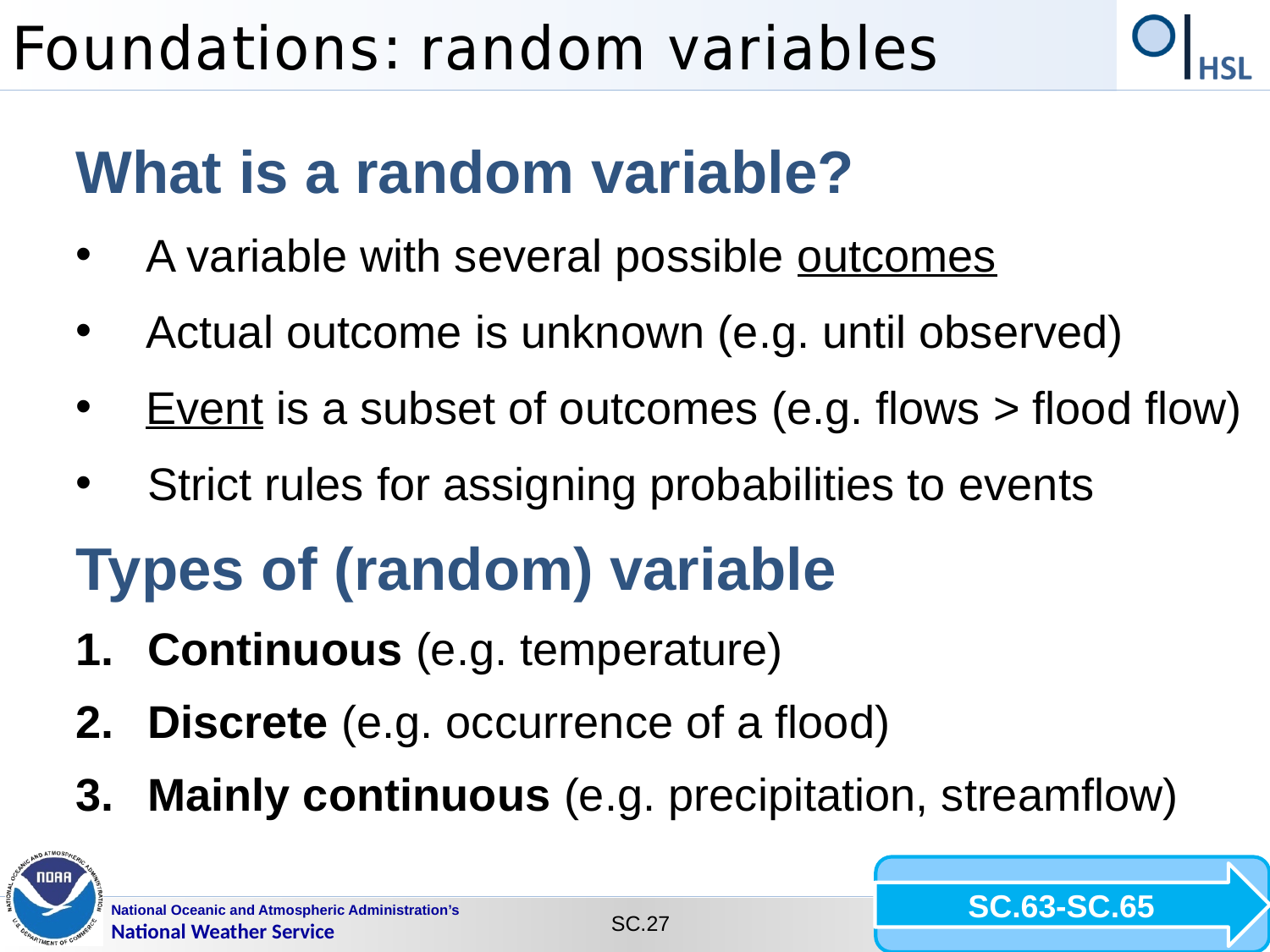

Foundations: random variables
What is a random variable?
A variable with several possible outcomes
Actual outcome is unknown (e.g. until observed)
Event is a subset of outcomes (e.g. flows > flood flow)
Strict rules for assigning probabilities to events
Types of (random) variable
Continuous (e.g. temperature)
Discrete (e.g. occurrence of a flood)
Mainly continuous (e.g. precipitation, streamflow)

SC.63-SC.65